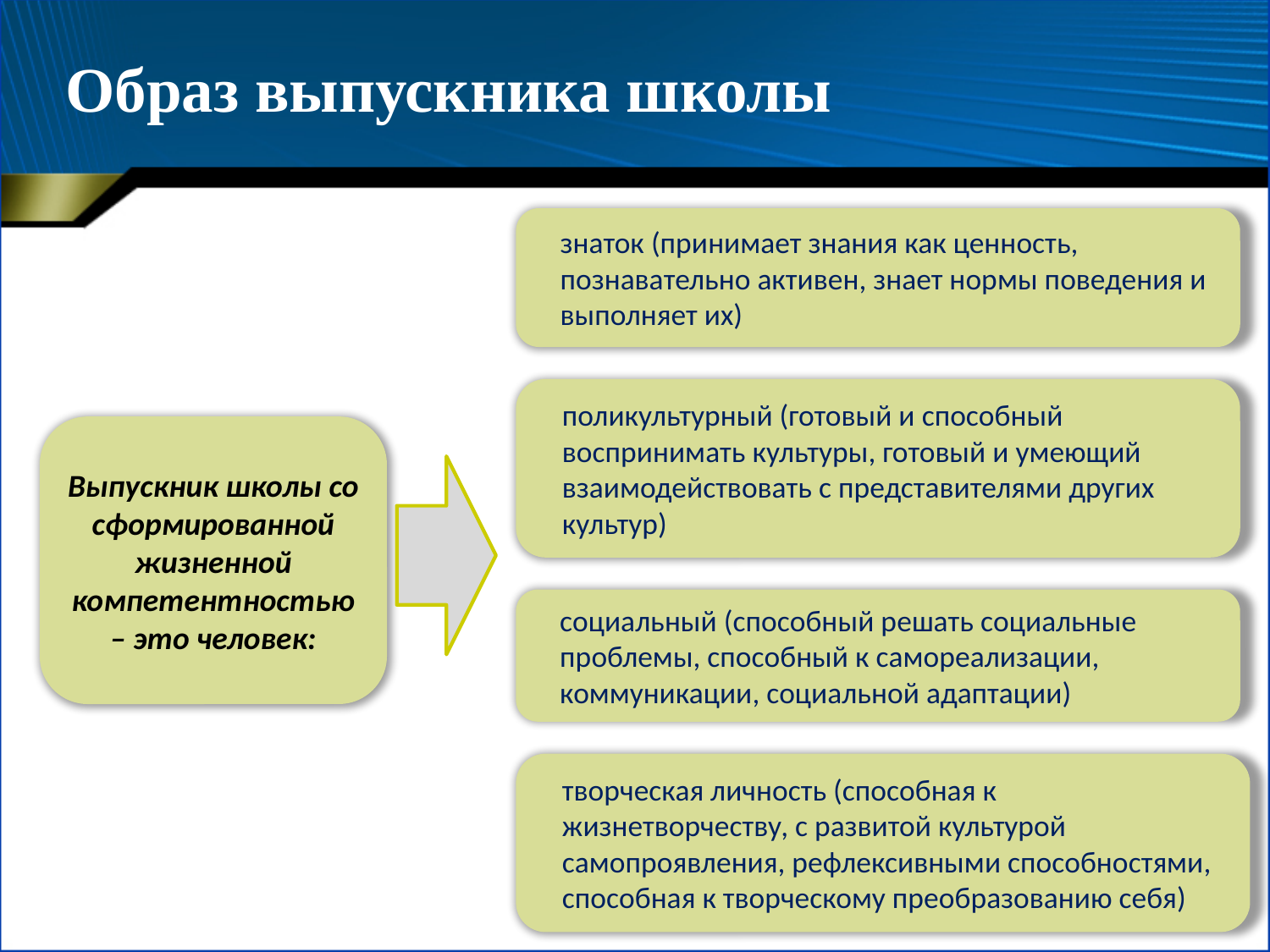

# Образ выпускника школы
знаток (принимает знания как ценность, познавательно активен, знает нормы поведения и выполняет их)
поликультурный (готовый и способный воспринимать культуры, готовый и умеющий взаимодействовать с представителями других культур)
Выпускник школы со сформированной жизненной компетентностью – это человек:

социальный (способный решать социальные проблемы, способный к самореализации, коммуникации, социальной адаптации)
творческая личность (способная к жизнетворчеству, с развитой культурой самопроявления, рефлексивными способностями, способная к творческому преобразованию себя)